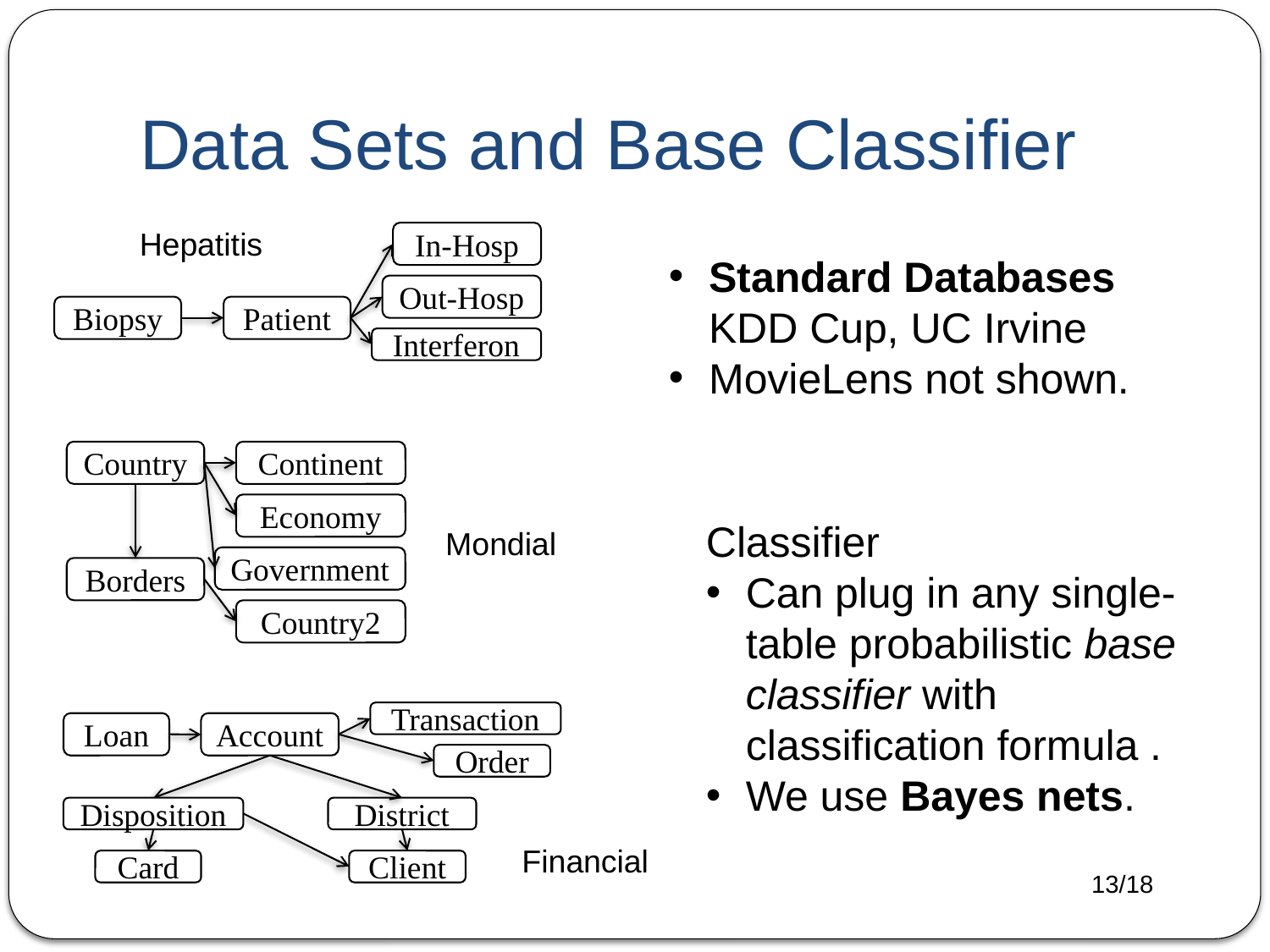

# Data Sets and Base Classifier
Hepatitis
In-Hosp
Out-Hosp
Biopsy
Patient
Interferon
Standard Databases
KDD Cup, UC Irvine
MovieLens not shown.
Country
Continent
Economy
Mondial
Government
Borders
Country2
Classifier
Can plug in any single-table probabilistic base classifier with classification formula .
We use Bayes nets.
Transaction
Loan
Account
Order
Disposition
District
Card
Client
Financial